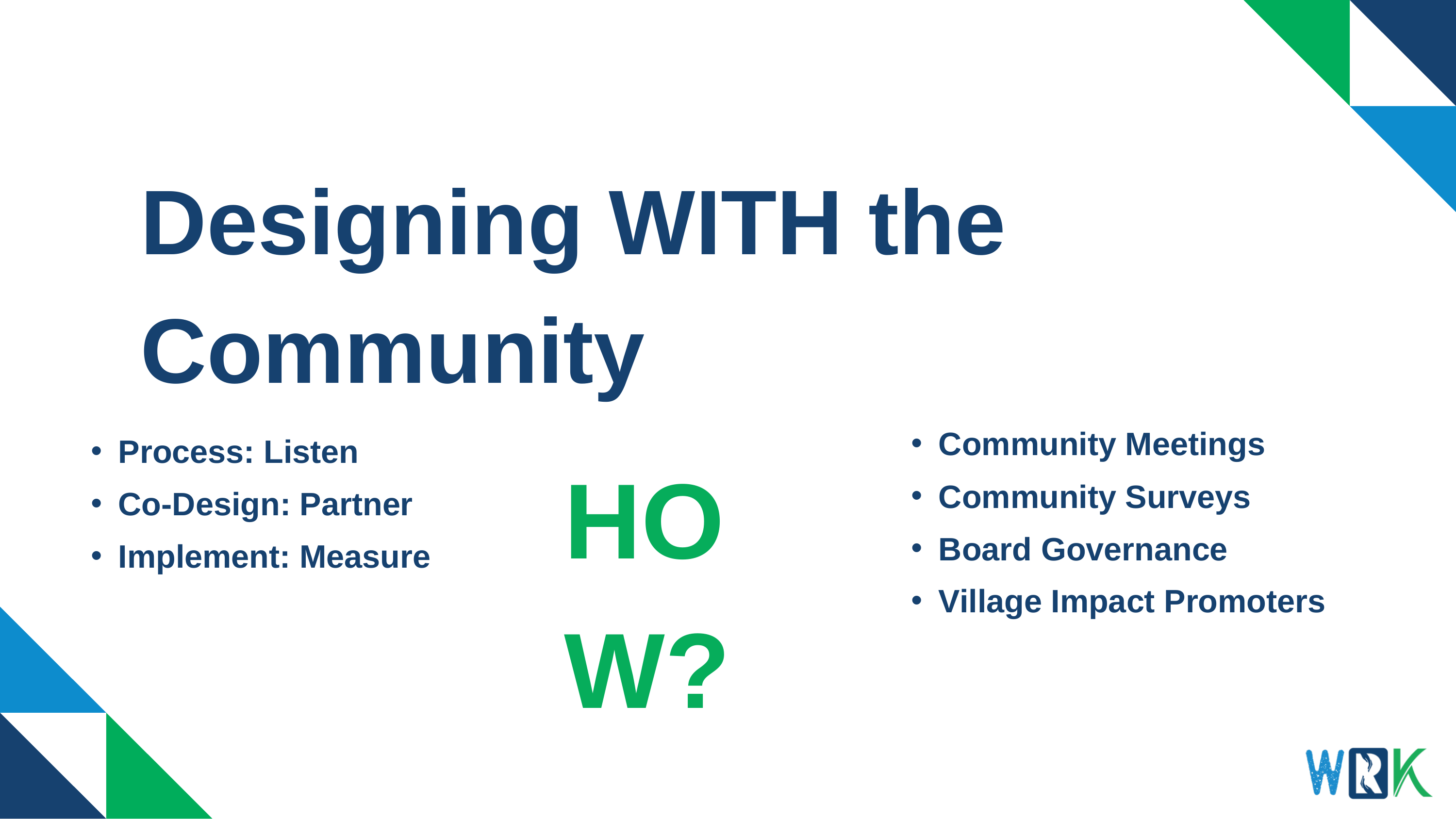

Designing WITH the Community​
Community Meetings​
Community Surveys​
Board Governance​
Village Impact Promoters
Process: Listen​
Co-Design: Partner​
Implement: Measure
HOW?​